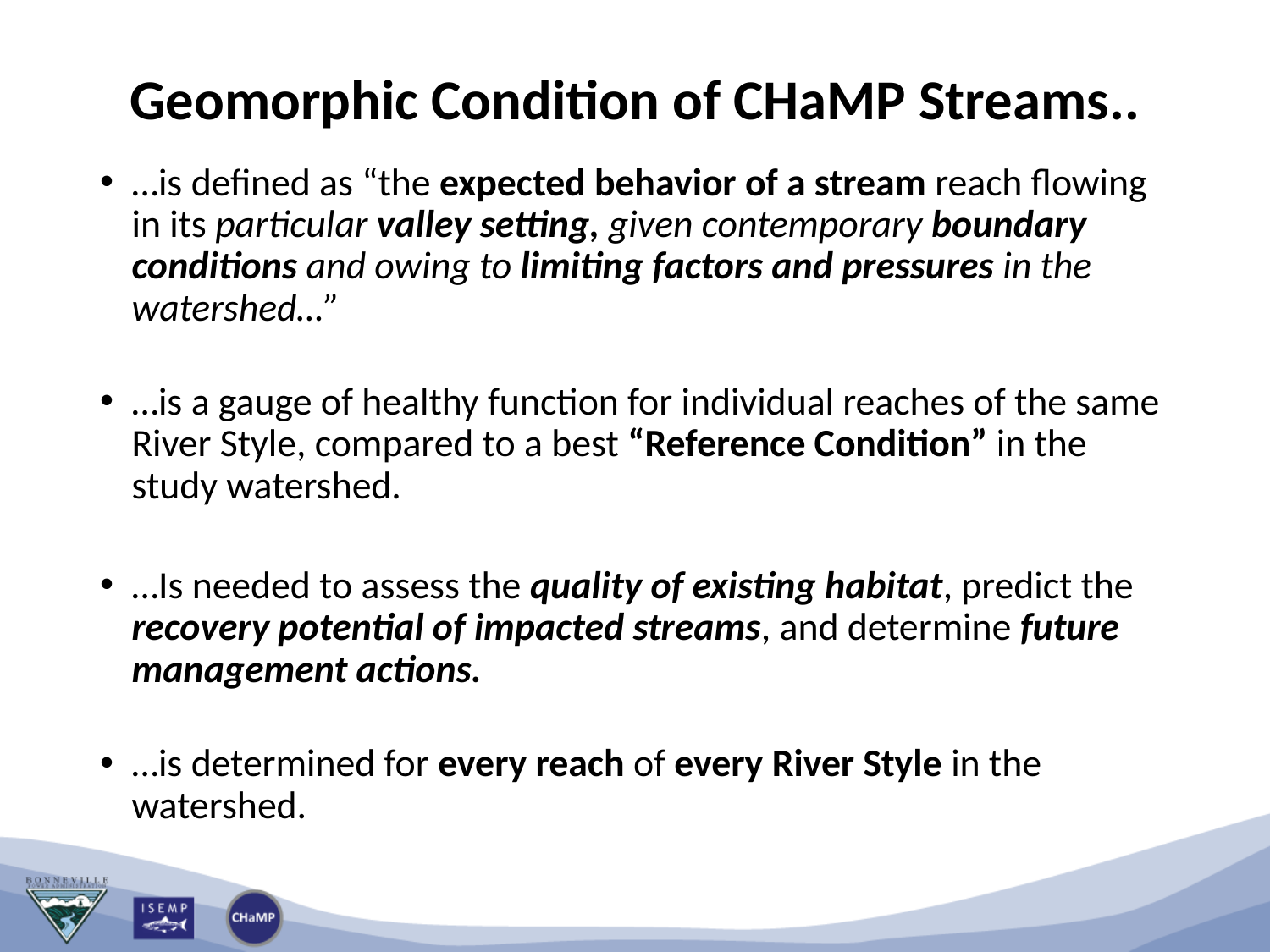

# Geomorphic Condition of CHaMP Streams..
…is defined as “the expected behavior of a stream reach flowing in its particular valley setting, given contemporary boundary conditions and owing to limiting factors and pressures in the watershed…”

…is a gauge of healthy function for individual reaches of the same River Style, compared to a best “Reference Condition” in the study watershed.

…Is needed to assess the quality of existing habitat, predict the recovery potential of impacted streams, and determine future management actions.

…is determined for every reach of every River Style in the watershed.